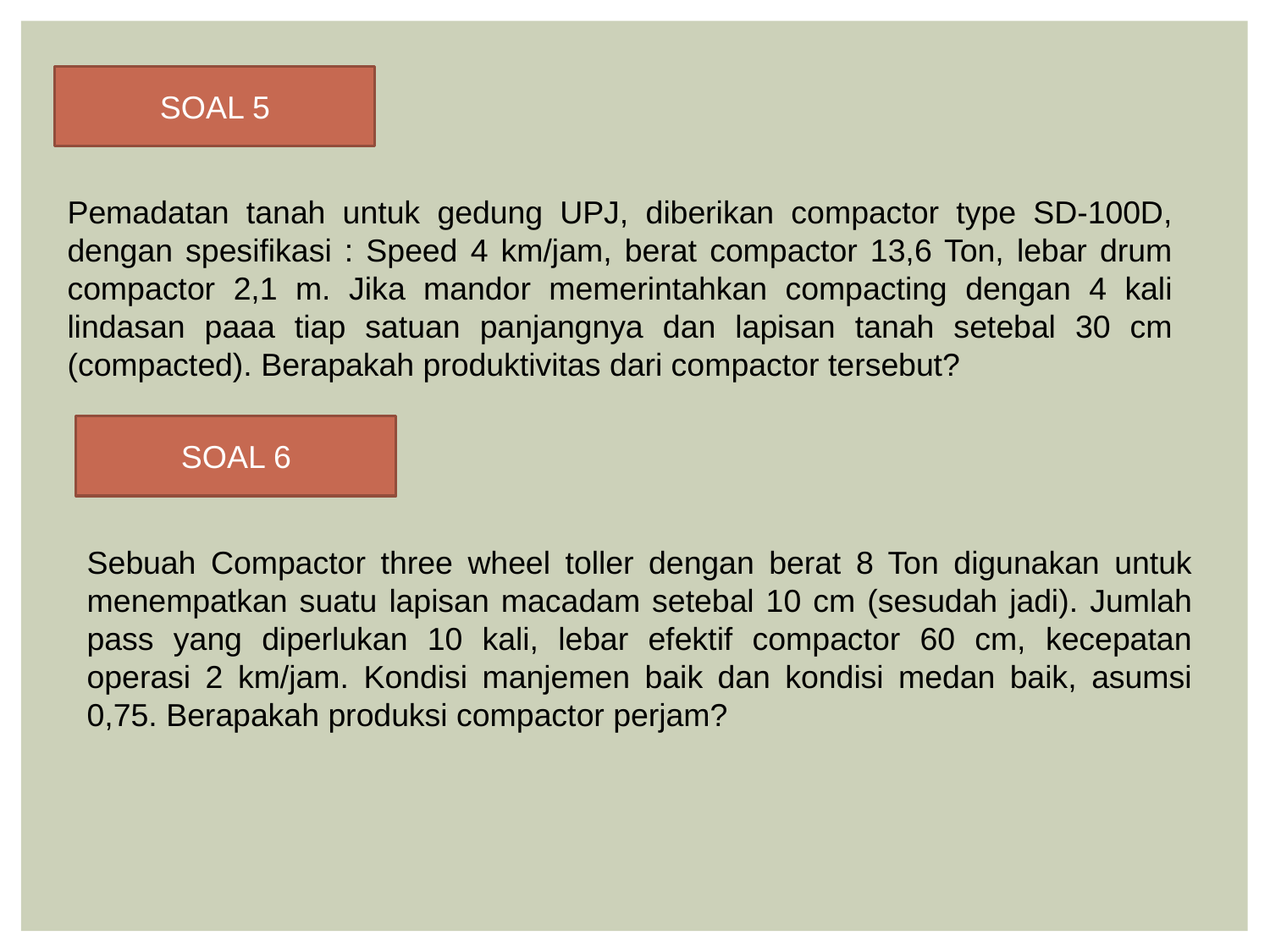

SOAL 5
Pemadatan tanah untuk gedung UPJ, diberikan compactor type SD-100D, dengan spesifikasi : Speed 4 km/jam, berat compactor 13,6 Ton, lebar drum compactor 2,1 m. Jika mandor memerintahkan compacting dengan 4 kali lindasan paaa tiap satuan panjangnya dan lapisan tanah setebal 30 cm (compacted). Berapakah produktivitas dari compactor tersebut?
SOAL 6
Sebuah Compactor three wheel toller dengan berat 8 Ton digunakan untuk menempatkan suatu lapisan macadam setebal 10 cm (sesudah jadi). Jumlah pass yang diperlukan 10 kali, lebar efektif compactor 60 cm, kecepatan operasi 2 km/jam. Kondisi manjemen baik dan kondisi medan baik, asumsi 0,75. Berapakah produksi compactor perjam?